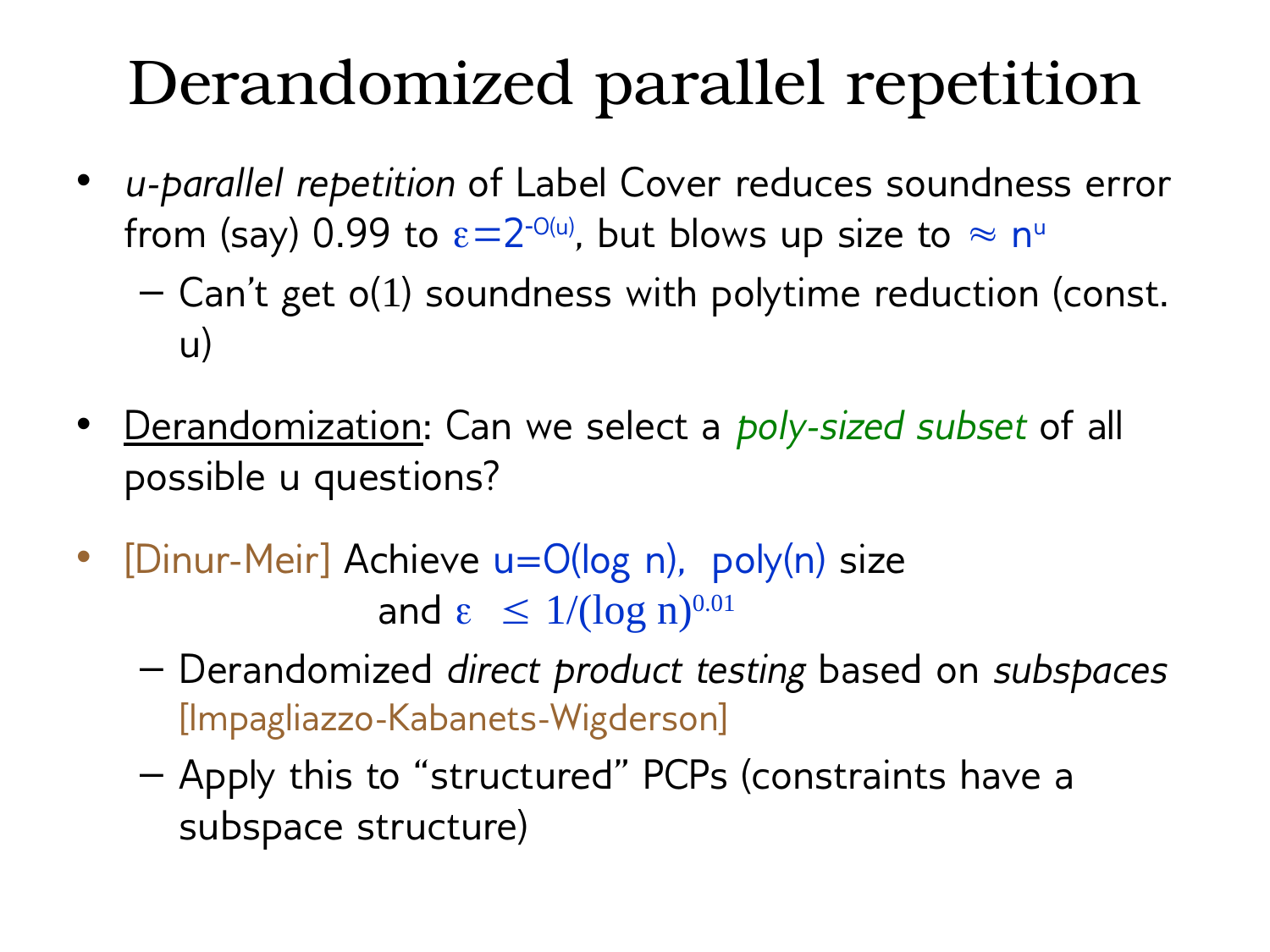

# Derandomized parallel repetition
u-parallel repetition of Label Cover reduces soundness error from (say) 0.99 to ε=2−O(u), but blows up size to ≈ nu
Can’t get o(1) soundness with polytime reduction (const. u)
Derandomization: Can we select a poly-sized subset of all possible u questions?
[Dinur-Meir] Achieve u=O(log n),  poly(n) size
			and ε  ≤ 1/(log n)0.01
Derandomized direct product testing based on subspaces [Impagliazzo-Kabanets-Wigderson]
Apply this to “structured” PCPs (constraints have a subspace structure)